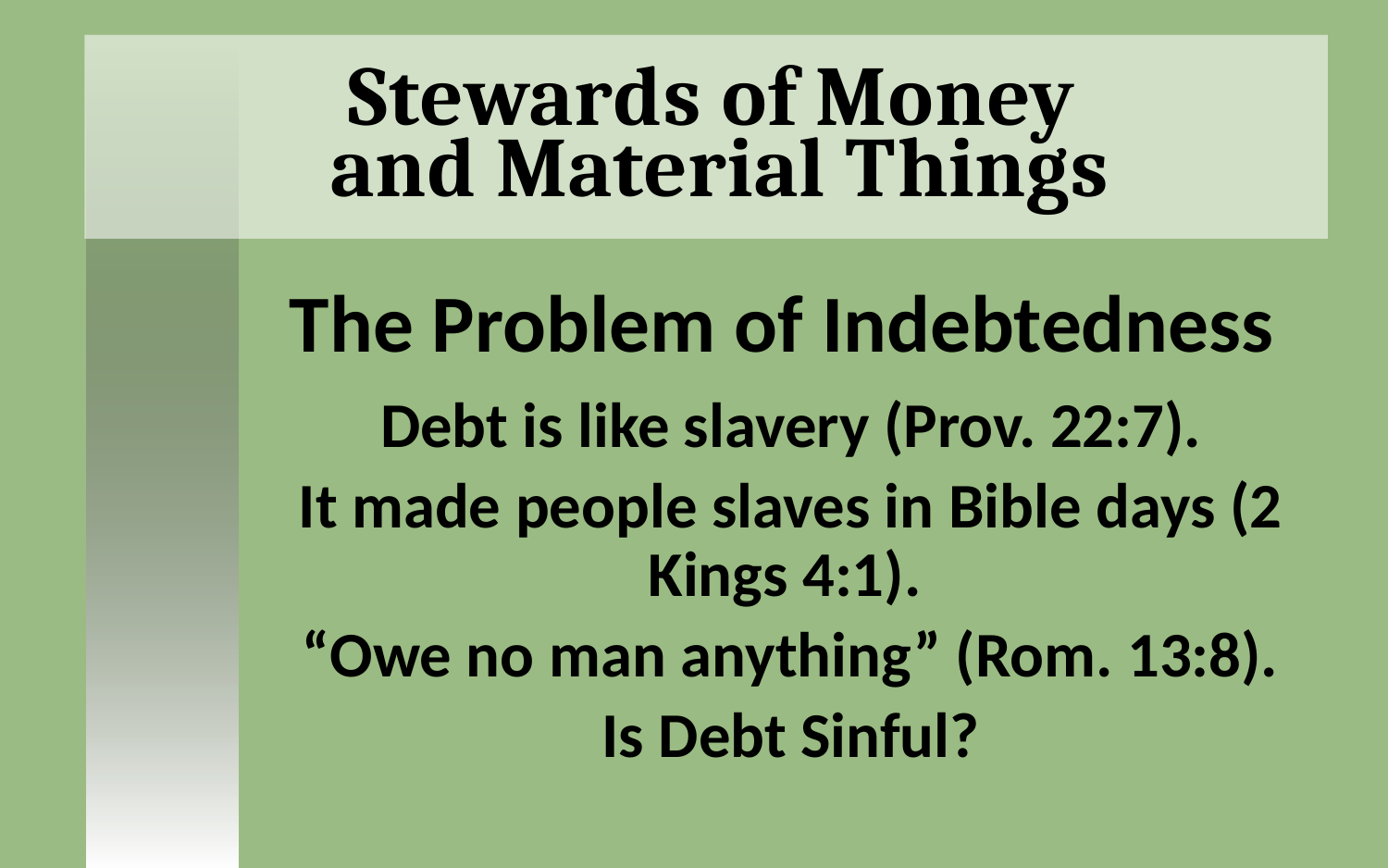

# Stewards of Money and Material Things
The Problem of Indebtedness
Debt is like slavery (Prov. 22:7).
It made people slaves in Bible days (2 Kings 4:1).
“Owe no man anything” (Rom. 13:8).
Is Debt Sinful?